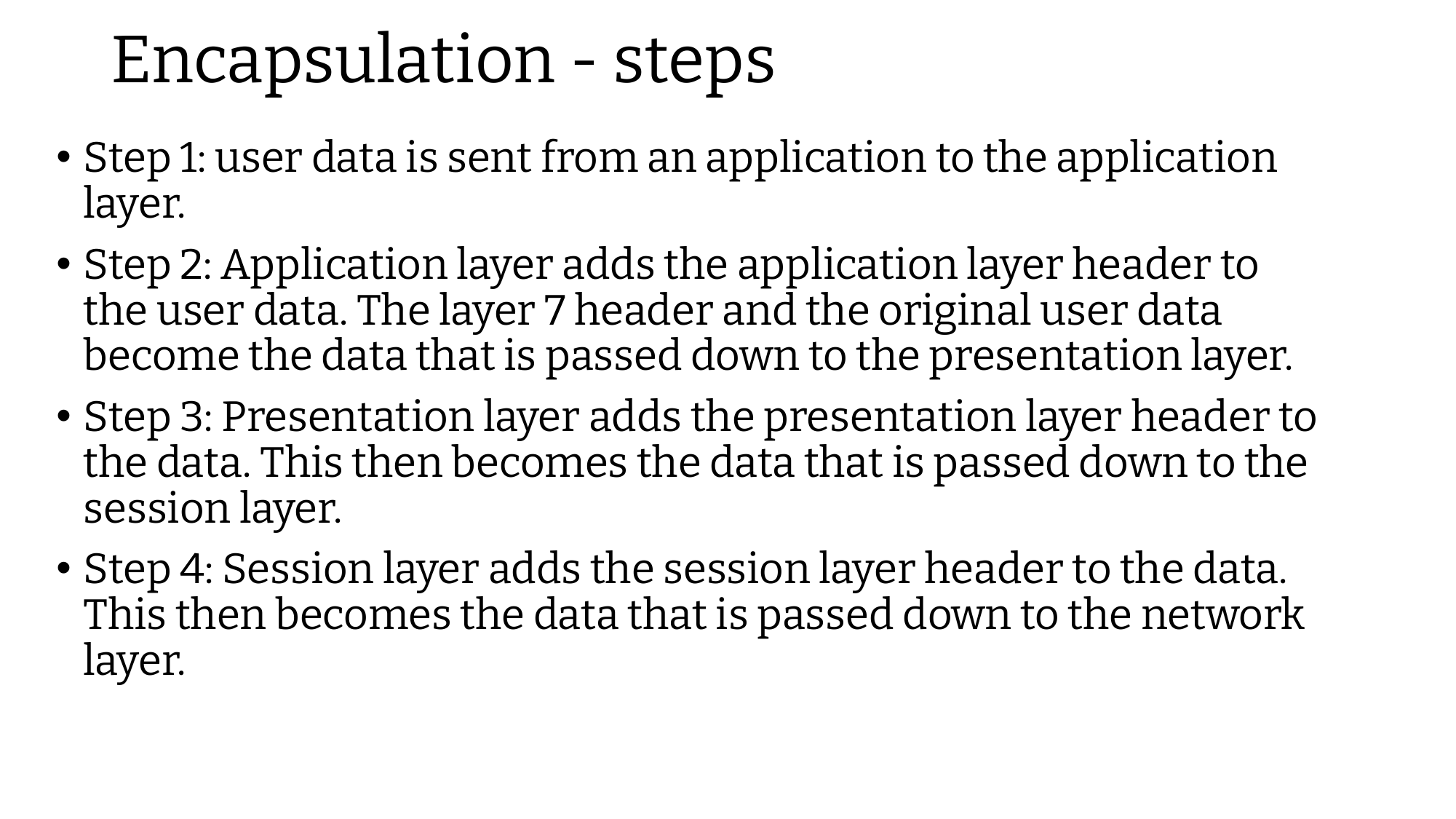

# Encapsulation - steps
Step 1: user data is sent from an application to the application layer.
Step 2: Application layer adds the application layer header to the user data. The layer 7 header and the original user data become the data that is passed down to the presentation layer.
Step 3: Presentation layer adds the presentation layer header to the data. This then becomes the data that is passed down to the session layer.
Step 4: Session layer adds the session layer header to the data. This then becomes the data that is passed down to the network layer.